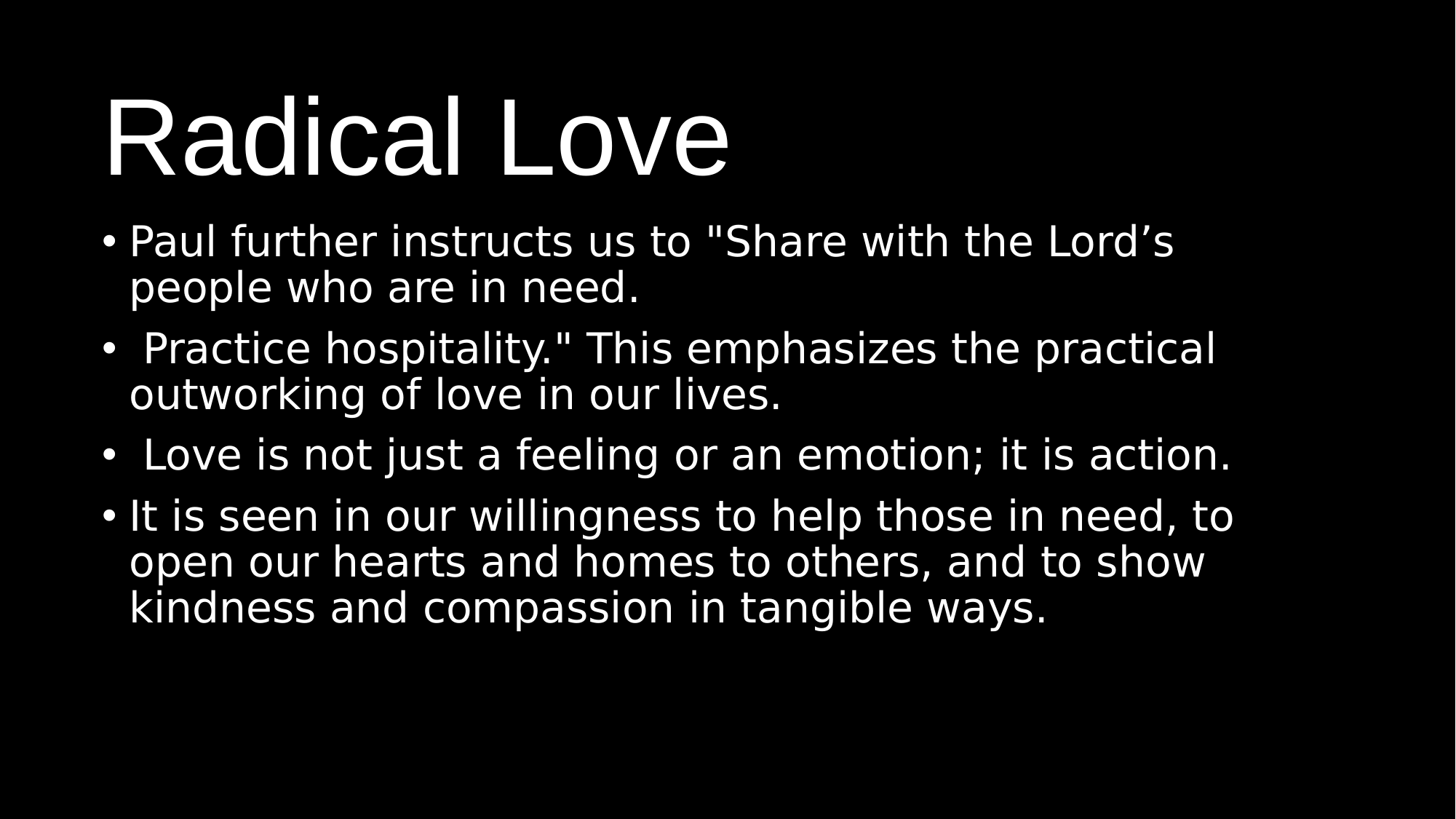

# Radical Love

Paul further instructs us to "Share with the Lord’s people who are in need.
 Practice hospitality." This emphasizes the practical outworking of love in our lives.
 Love is not just a feeling or an emotion; it is action.
It is seen in our willingness to help those in need, to open our hearts and homes to others, and to show kindness and compassion in tangible ways.